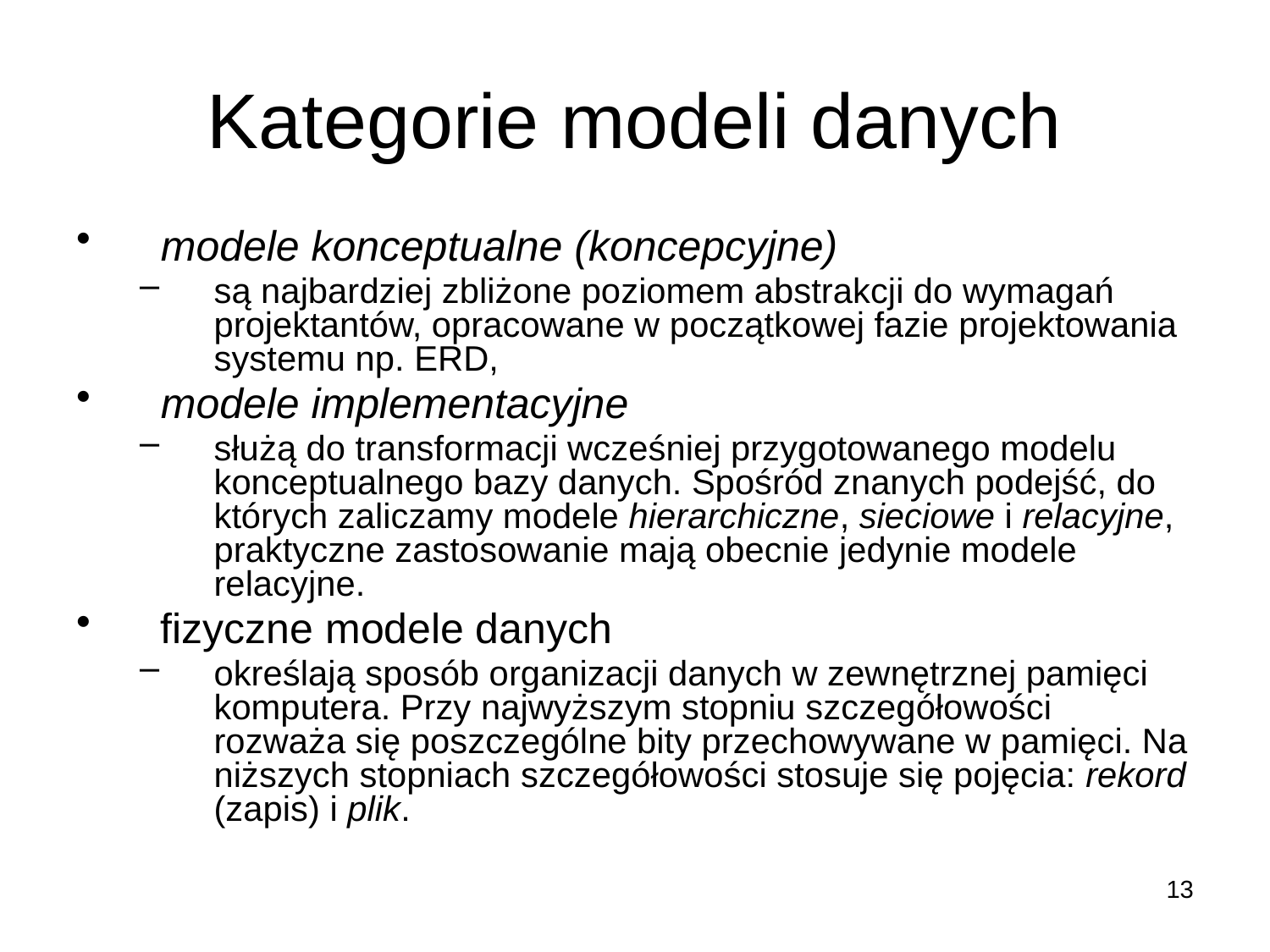

# Kategorie modeli danych
modele konceptualne (koncepcyjne)
są najbardziej zbliżone poziomem abstrakcji do wymagań projektantów, opracowane w początkowej fazie projektowania systemu np. ERD,
modele implementacyjne
służą do transformacji wcześniej przygotowanego modelu konceptualnego bazy danych. Spośród znanych podejść, do których zaliczamy modele hierarchiczne, sieciowe i relacyjne, praktyczne zastosowanie mają obecnie jedynie modele relacyjne.
fizyczne modele danych
określają sposób organizacji danych w zewnętrznej pamięci komputera. Przy najwyższym stopniu szczegółowości rozważa się poszczególne bity przechowywane w pamięci. Na niższych stopniach szczegółowości stosuje się pojęcia: rekord (zapis) i plik.
13